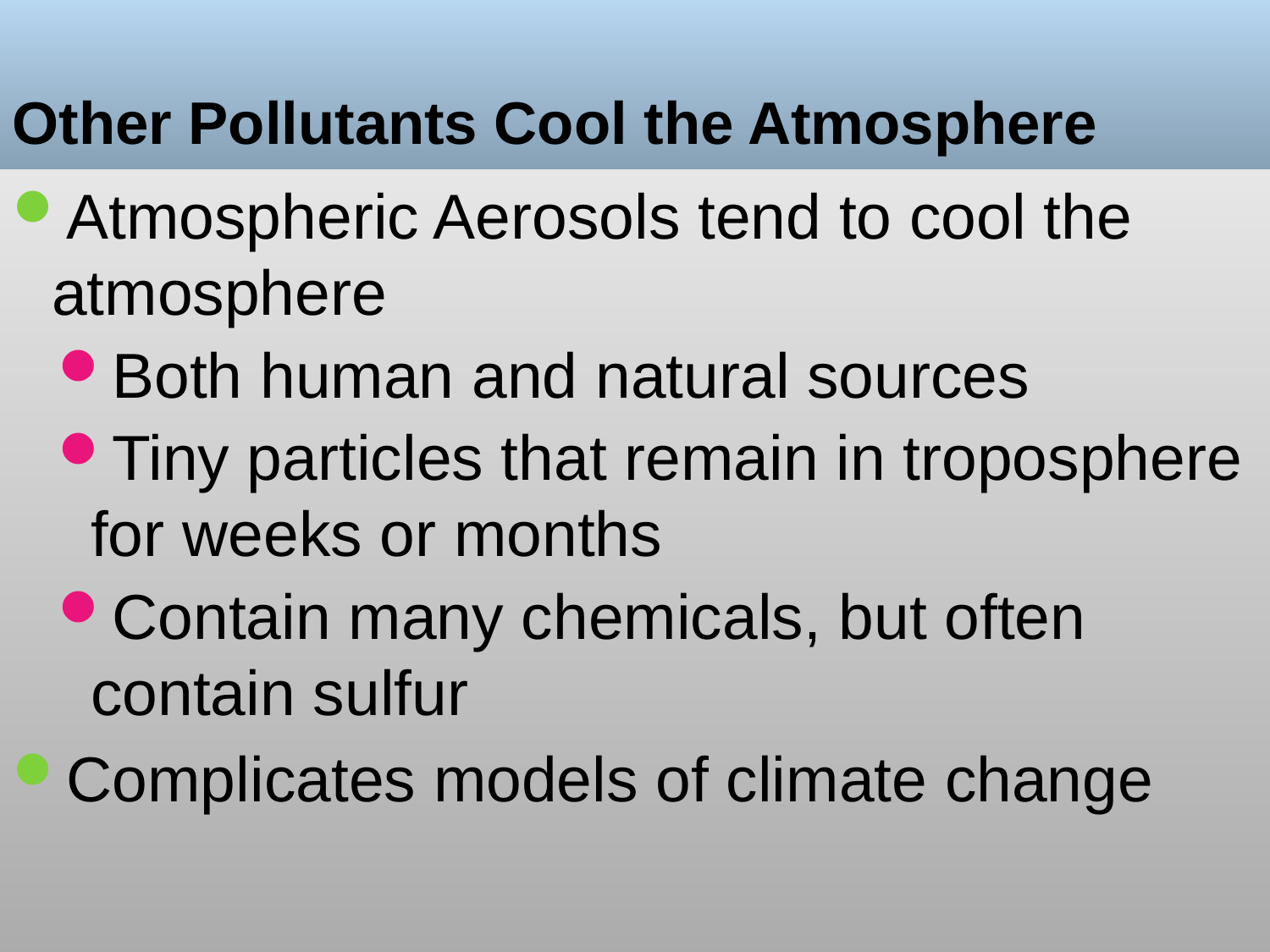

# Other Pollutants Cool the Atmosphere
Atmospheric Aerosols tend to cool the atmosphere
Both human and natural sources
Tiny particles that remain in troposphere for weeks or months
Contain many chemicals, but often contain sulfur
Complicates models of climate change